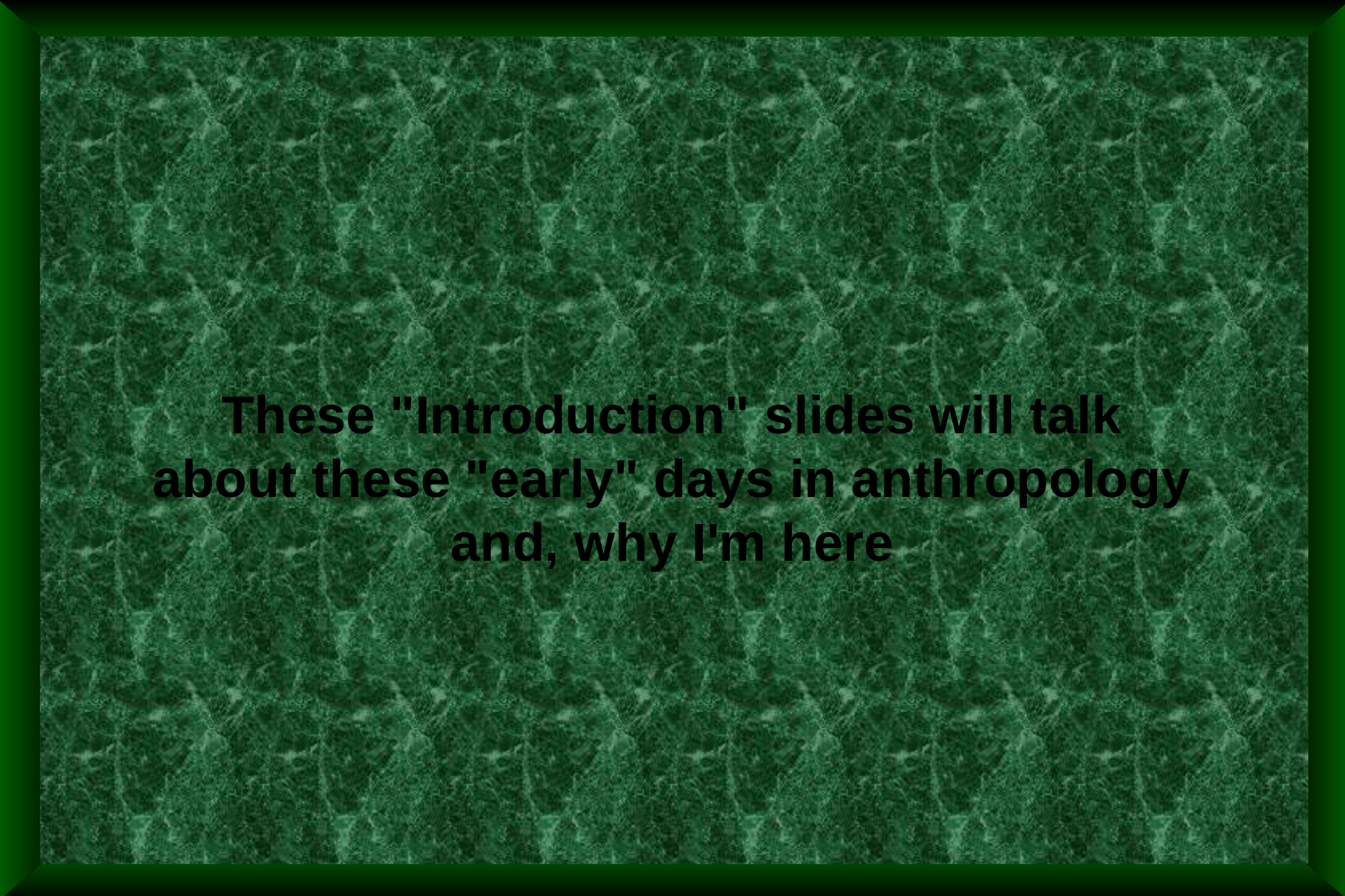

These "Introduction" slides will talk about these "early" days in anthropology and, why I'm here